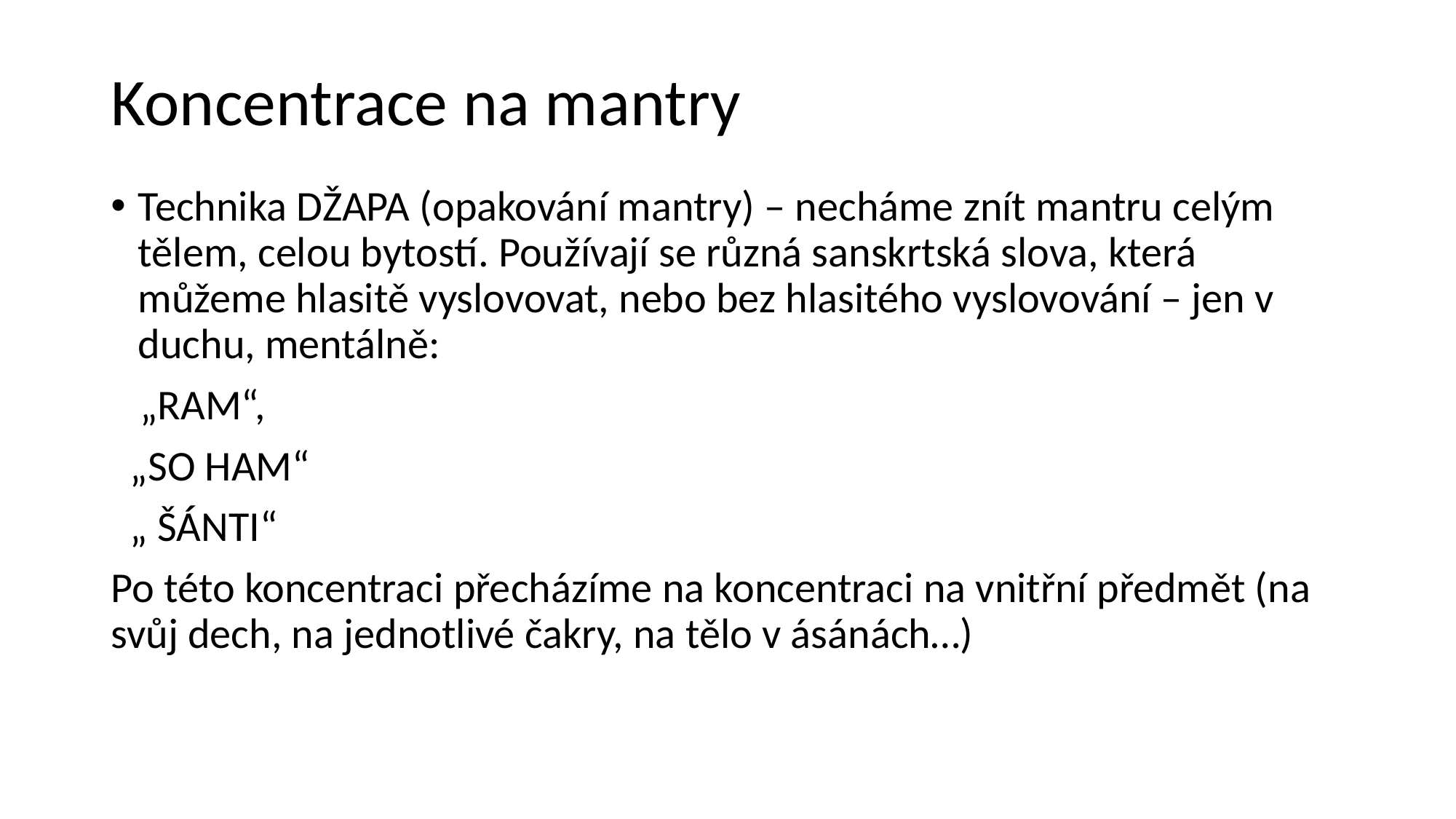

# Koncentrace na mantry
Technika DŽAPA (opakování mantry) – necháme znít mantru celým tělem, celou bytostí. Používají se různá sanskrtská slova, která můžeme hlasitě vyslovovat, nebo bez hlasitého vyslovování – jen v duchu, mentálně:
   „RAM“,
  „SO HAM“
  „ ŠÁNTI“
Po této koncentraci přecházíme na koncentraci na vnitřní předmět (na svůj dech, na jednotlivé čakry, na tělo v ásánách…)